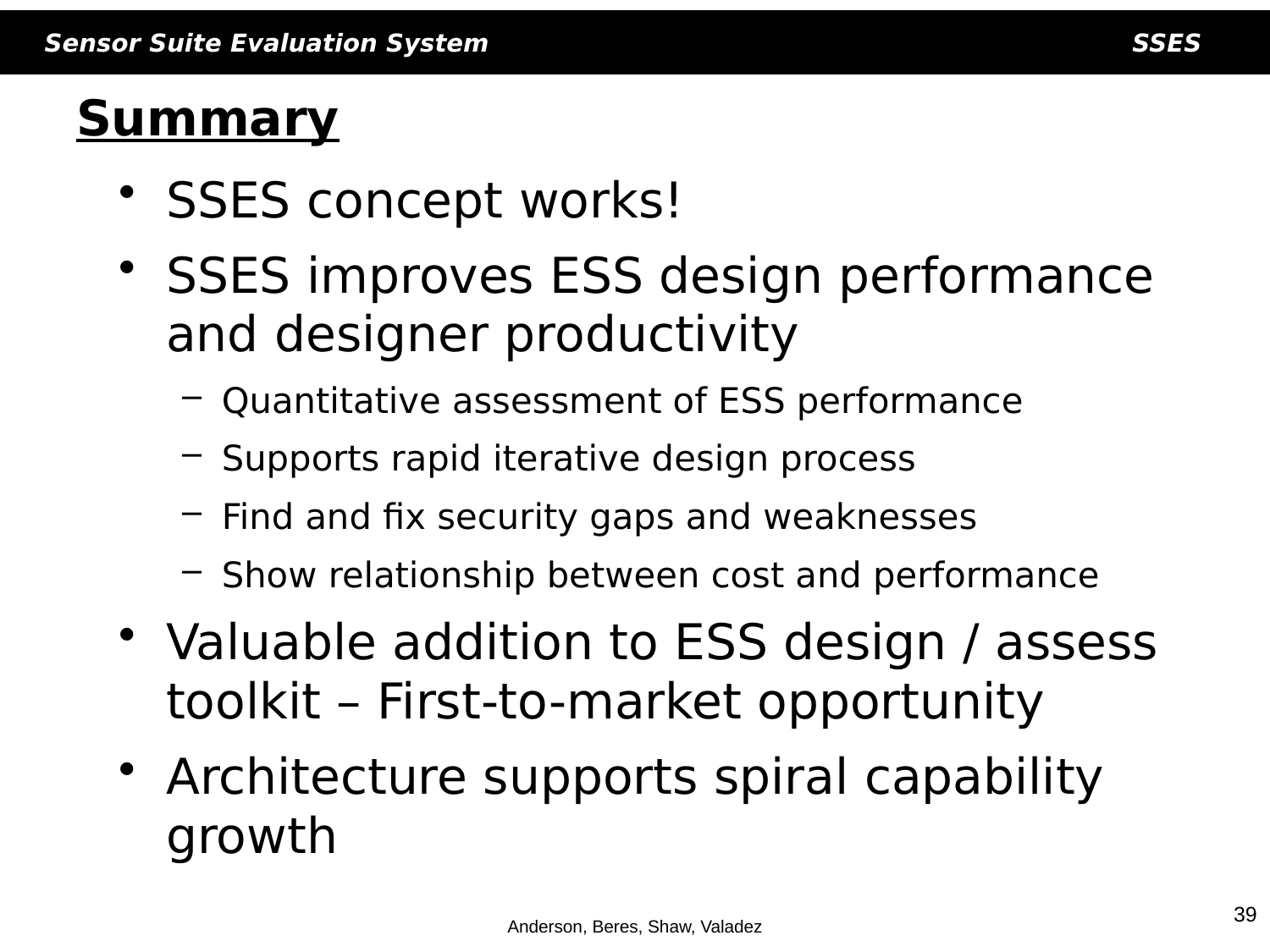

# Summary
SSES concept works!
SSES improves ESS design performance and designer productivity
Quantitative assessment of ESS performance
Supports rapid iterative design process
Find and fix security gaps and weaknesses
Show relationship between cost and performance
Valuable addition to ESS design / assess toolkit – First-to-market opportunity
Architecture supports spiral capability growth
39
Anderson, Beres, Shaw, Valadez